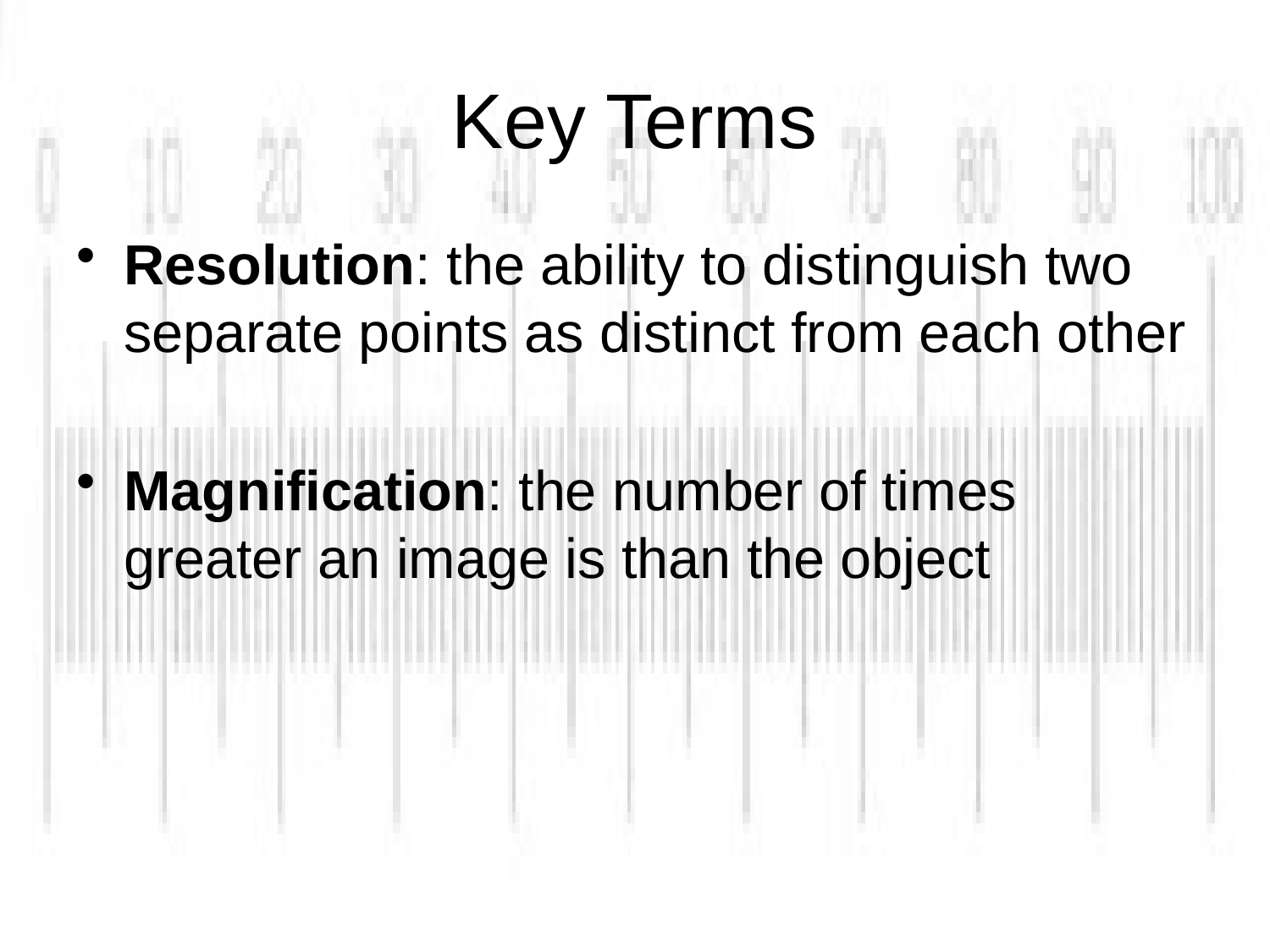

# Key Terms
Resolution: the ability to distinguish two separate points as distinct from each other

Magnification: the number of times greater an image is than the object